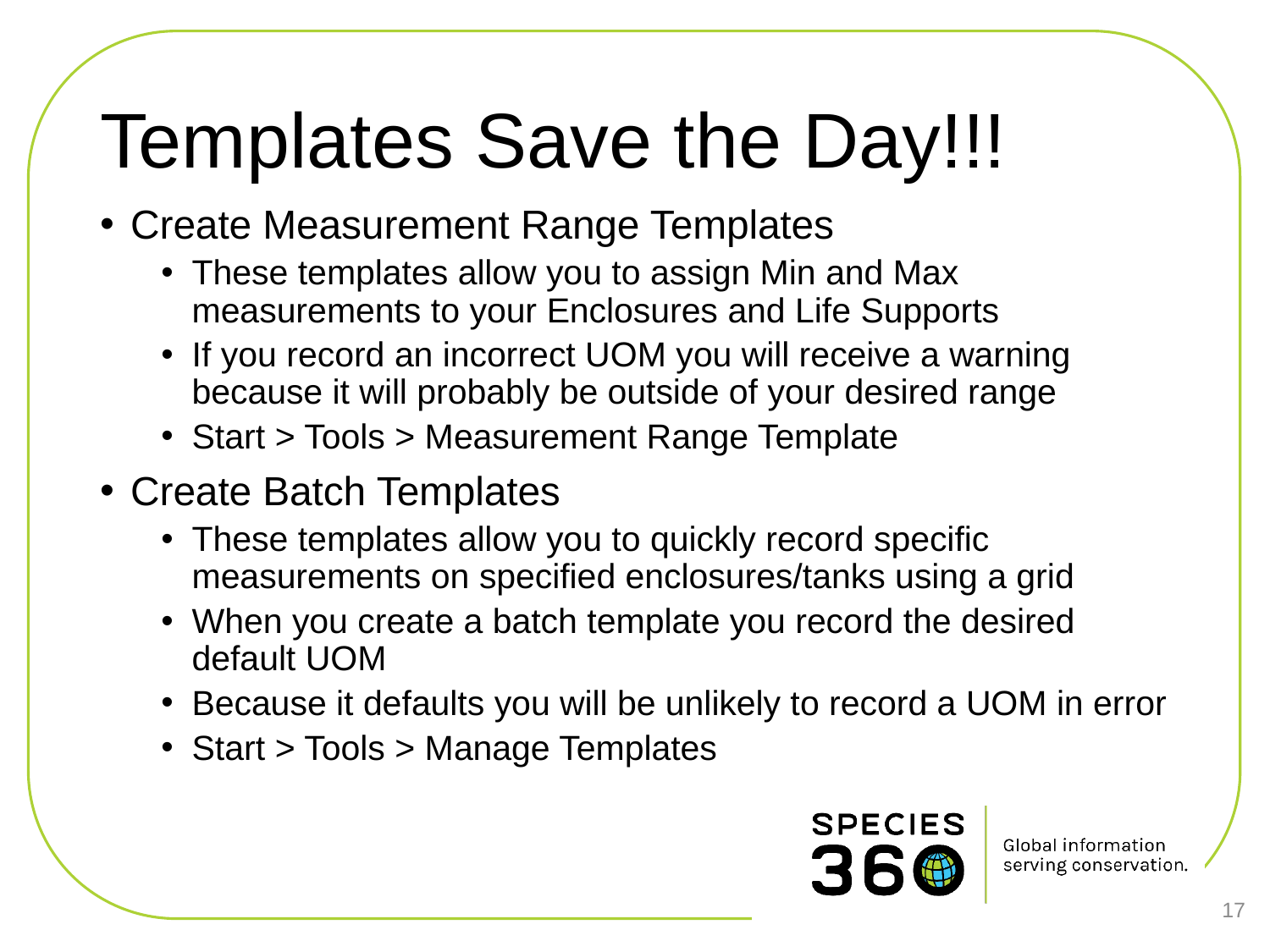

# Templates Save the Day!!!
Create Measurement Range Templates
These templates allow you to assign Min and Max measurements to your Enclosures and Life Supports
If you record an incorrect UOM you will receive a warning because it will probably be outside of your desired range
Start > Tools > Measurement Range Template
Create Batch Templates
These templates allow you to quickly record specific measurements on specified enclosures/tanks using a grid
When you create a batch template you record the desired default UOM
Because it defaults you will be unlikely to record a UOM in error
Start > Tools > Manage Templates
17